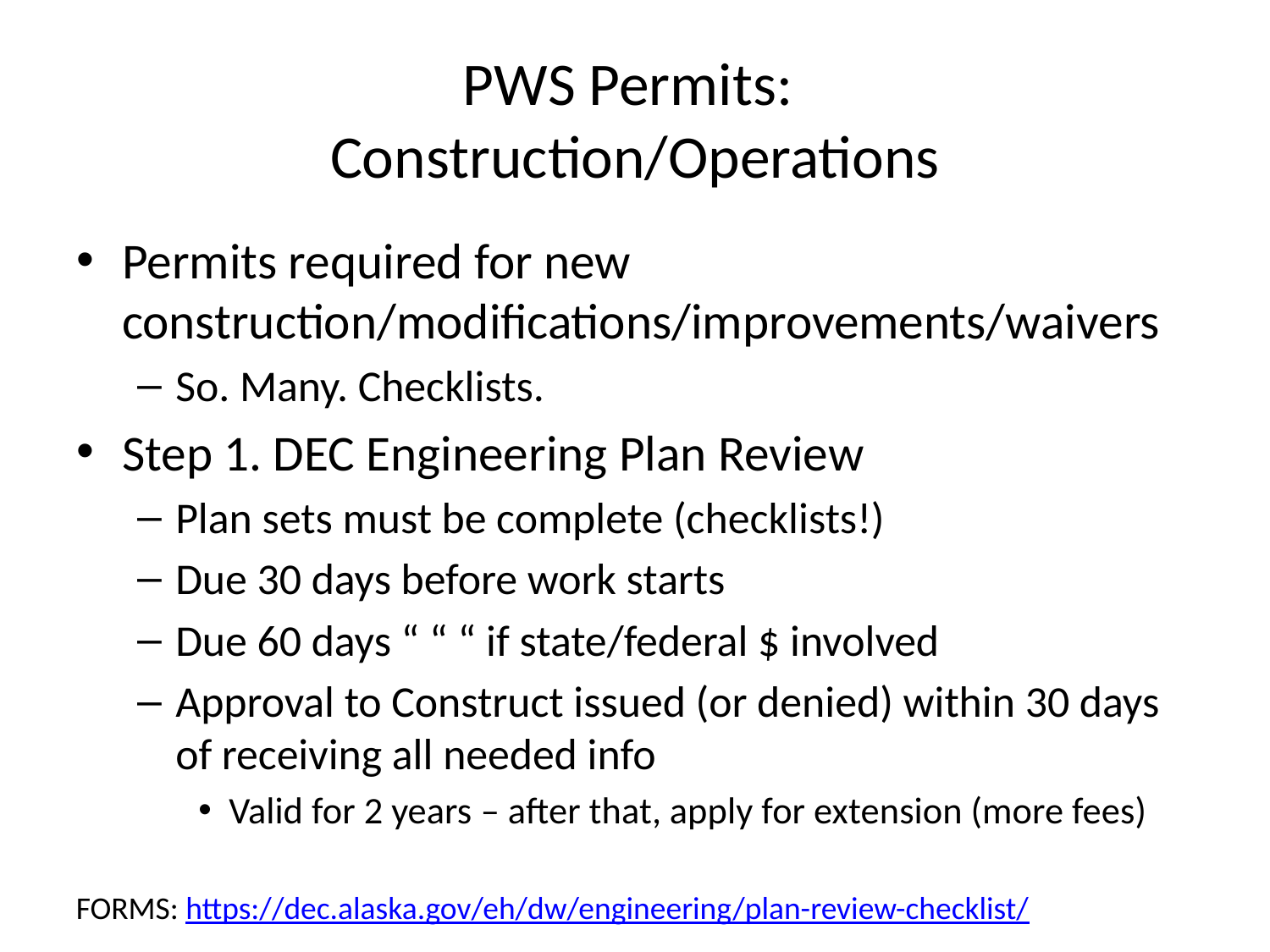

# PWS Permits: Construction/Operations
Permits required for new construction/modifications/improvements/waivers
So. Many. Checklists.
Step 1. DEC Engineering Plan Review
Plan sets must be complete (checklists!)
Due 30 days before work starts
Due 60 days “ “ “ if state/federal $ involved
Approval to Construct issued (or denied) within 30 days of receiving all needed info
Valid for 2 years – after that, apply for extension (more fees)

FORMS: https://dec.alaska.gov/eh/dw/engineering/plan-review-checklist/